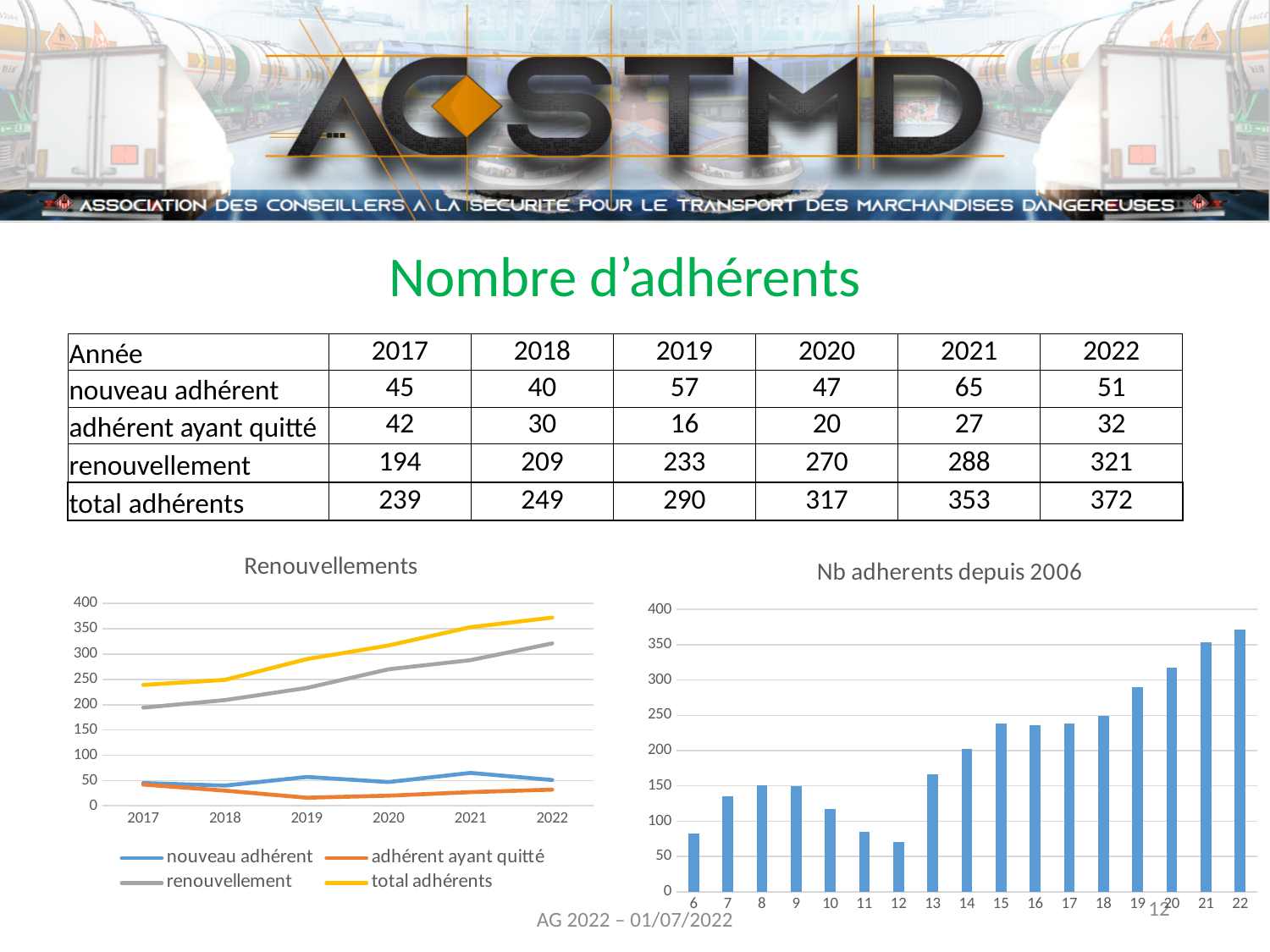

Nombre d’adhérents
| Année | 2017 | 2018 | 2019 | 2020 | 2021 | 2022 |
| --- | --- | --- | --- | --- | --- | --- |
| nouveau adhérent | 45 | 40 | 57 | 47 | 65 | 51 |
| adhérent ayant quitté | 42 | 30 | 16 | 20 | 27 | 32 |
| renouvellement | 194 | 209 | 233 | 270 | 288 | 321 |
| total adhérents | 239 | 249 | 290 | 317 | 353 | 372 |

### Chart: Renouvellements

| Category | nouveau adhérent | adhérent ayant quitté | renouvellement | total adhérents |
|---|---|---|---|---|
| 2017 | 45.0 | 42.0 | 194.0 | 239.0 |
| 2018 | 40.0 | 30.0 | 209.0 | 249.0 |
| 2019 | 57.0 | 16.0 | 233.0 | 290.0 |
| 2020 | 47.0 | 20.0 | 270.0 | 317.0 |
| 2021 | 65.0 | 27.0 | 288.0 | 353.0 |
| 2022 | 51.0 | 32.0 | 321.0 | 372.0 |

### Chart: Nb adherents depuis 2006

| Category | total adhérents |
|---|---|
| 6 | 82.0 |
| 7 | 135.0 |
| 8 | 151.0 |
| 9 | 150.0 |
| 10 | 117.0 |
| 11 | 85.0 |
| 12 | 70.0 |
| 13 | 166.0 |
| 14 | 202.0 |
| 15 | 238.0 |
| 16 | 236.0 |
| 17 | 239.0 |
| 18 | 249.0 |
| 19 | 290.0 |
| 20 | 317.0 |
| 21 | 353.0 |
| 22 | 372.0 |
12
AG 2022 – 01/07/2022